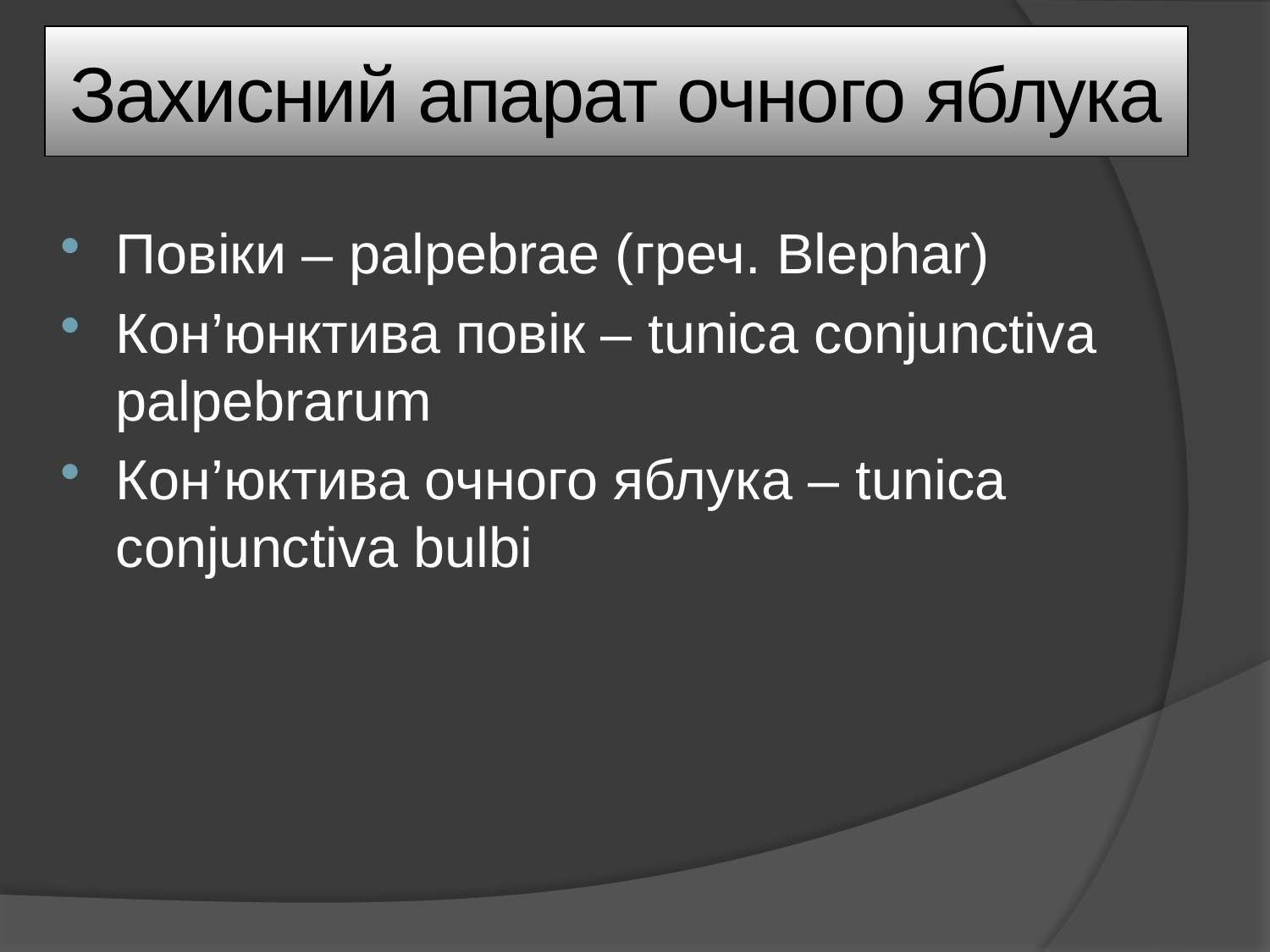

Захисний апарат очного яблука
Повіки – palpebrae (греч. Blephar)
Кон’юнктива повік – tunica conjunctiva palpebrarum
Кон’юктива очного яблука – tunica conjunctiva bulbi